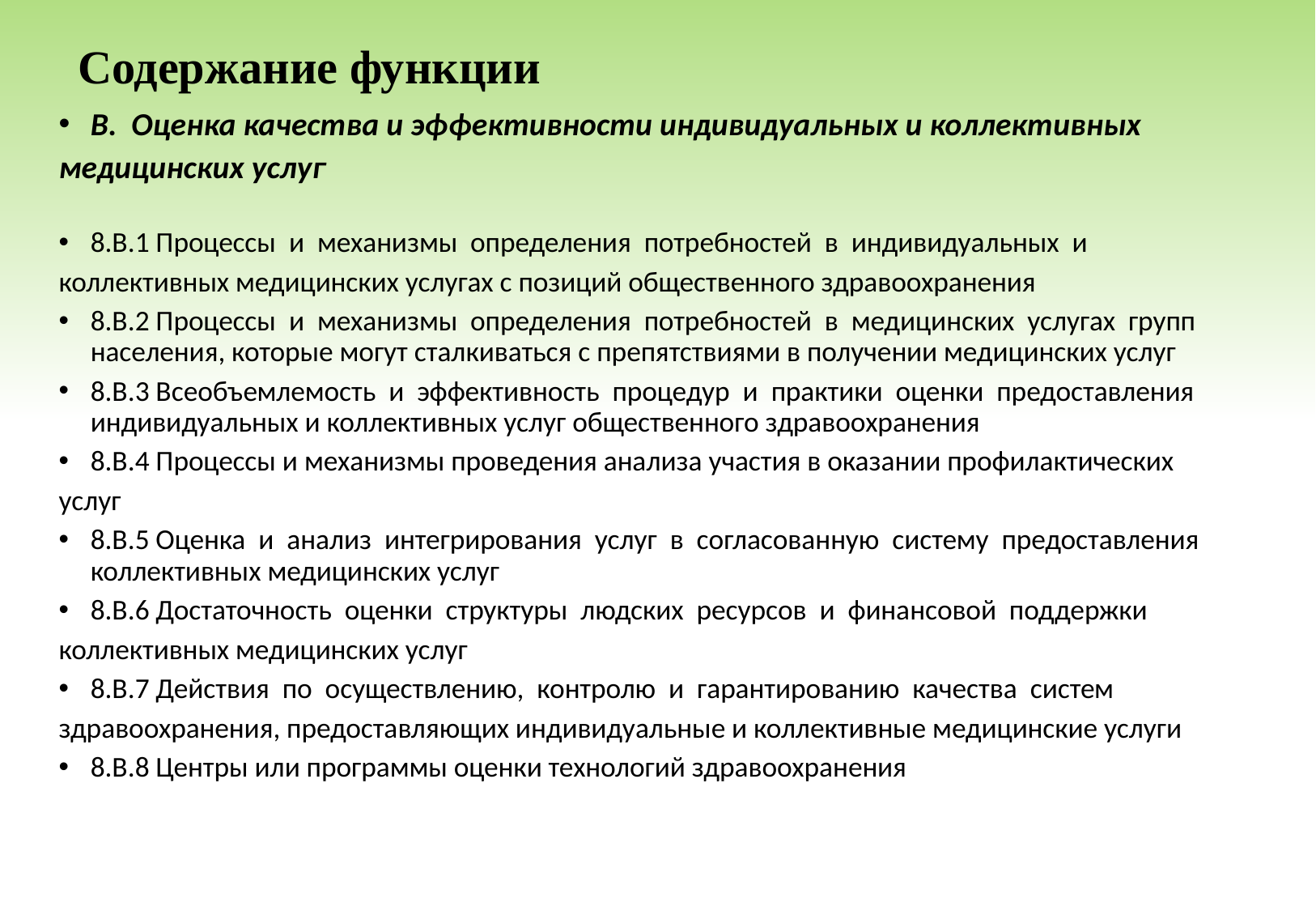

# Содержание функции
B.  Оценка качества и эффективности индивидуальных и коллективных
медицинских услуг

8.B.1 Процессы  и  механизмы  определения  потребностей  в  индивидуальных  и
коллективных медицинских услугах с позиций общественного здравоохранения
8.B.2 Процессы  и  механизмы  определения  потребностей  в  медицинских  услугах  групп населения, которые могут сталкиваться с препятствиями в получении медицинских услуг
8.B.3 Всеобъемлемость  и  эффективность  процедур  и  практики  оценки  предоставления  индивидуальных и коллективных услуг общественного здравоохранения
8.B.4 Процессы и механизмы проведения анализа участия в оказании профилактических
услуг
8.B.5 Оценка  и  анализ  интегрирования  услуг  в  согласованную  систему  предоставления коллективных медицинских услуг
8.B.6 Достаточность  оценки  структуры  людских  ресурсов  и  финансовой  поддержки
коллективных медицинских услуг
8.B.7 Действия  по  осуществлению,  контролю  и  гарантированию  качества  систем
здравоохранения, предоставляющих индивидуальные и коллективные медицинские услуги
8.B.8 Центры или программы оценки технологий здравоохранения